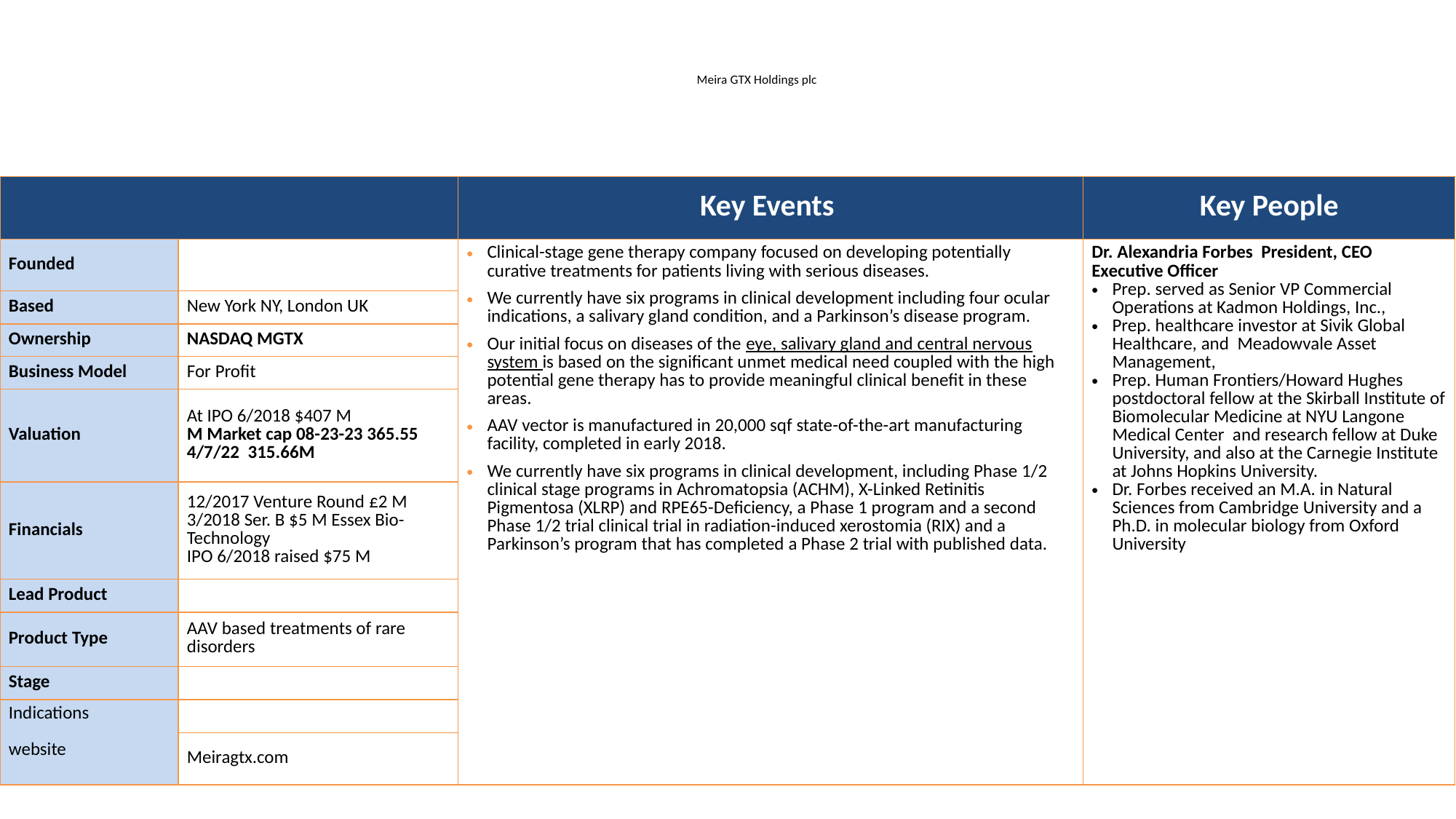

# Meira GTX Holdings plc
|  |  | Key Events | Key People |
| --- | --- | --- | --- |
| Founded |  | Clinical-stage gene therapy company focused on developing potentially curative treatments for patients living with serious diseases. We currently have six programs in clinical development including four ocular indications, a salivary gland condition, and a Parkinson’s disease program. Our initial focus on diseases of the eye, salivary gland and central nervous system is based on the significant unmet medical need coupled with the high potential gene therapy has to provide meaningful clinical benefit in these areas. AAV vector is manufactured in 20,000 sqf state-of-the-art manufacturing facility, completed in early 2018. We currently have six programs in clinical development, including Phase 1/2 clinical stage programs in Achromatopsia (ACHM), X-Linked Retinitis Pigmentosa (XLRP) and RPE65-Deficiency, a Phase 1 program and a second Phase 1/2 trial clinical trial in radiation-induced xerostomia (RIX) and a Parkinson’s program that has completed a Phase 2 trial with published data. | Dr. Alexandria Forbes President, CEO Executive Officer Prep. served as Senior VP Commercial Operations at Kadmon Holdings, Inc., Prep. healthcare investor at Sivik Global Healthcare, and Meadowvale Asset Management, Prep. Human Frontiers/Howard Hughes postdoctoral fellow at the Skirball Institute of Biomolecular Medicine at NYU Langone Medical Center and research fellow at Duke University, and also at the Carnegie Institute at Johns Hopkins University. Dr. Forbes received an M.A. in Natural Sciences from Cambridge University and a Ph.D. in molecular biology from Oxford University |
| Based | New York NY, London UK |  |  |
| Ownership | NASDAQ MGTX |  |  |
| Business Model | For Profit |  |  |
| Valuation | At IPO 6/2018 $407 M M Market cap 08-23-23 365.55 4/7/22 315.66M |  |  |
| Financials | 12/2017 Venture Round £2 M 3/2018 Ser. B $5 M Essex Bio-Technology IPO 6/2018 raised $75 M |  |  |
| Lead Product |  |  |  |
| Product Type | AAV based treatments of rare disorders |  |  |
| Stage |  |  |  |
| Indications website |  |  |  |
|  | Meiragtx.com |  |  |